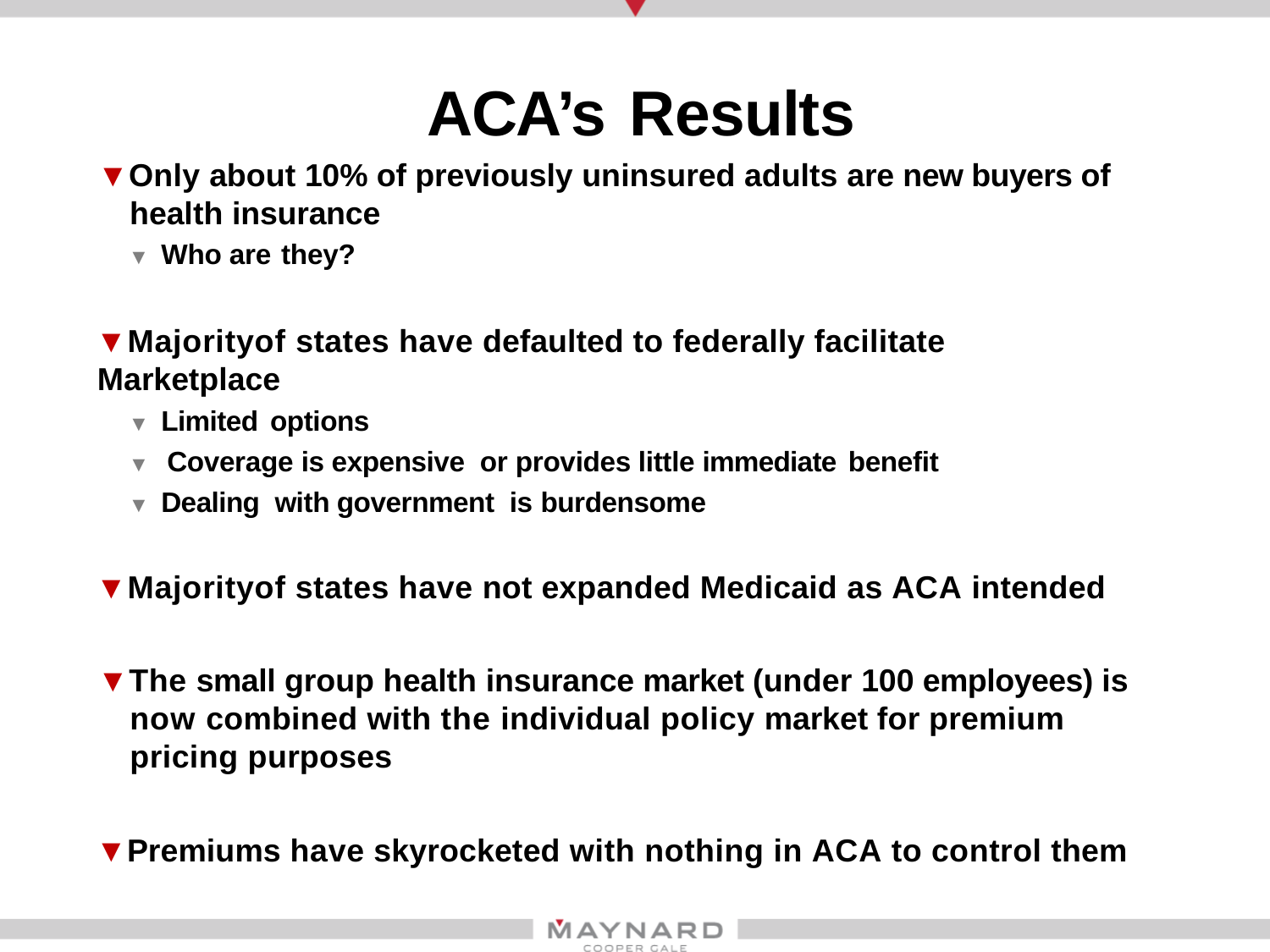

# ACA’s Results
▼Only about 10% of previously uninsured adults are new buyers of  health insurance
▼  Who are they?

▼Majorityof states have defaulted to federally facilitate Marketplace
▼  Limited options
▼   Coverage is expensive  or provides little immediate benefit
▼  Dealing  with government  is burdensome

▼Majorityof states have not expanded Medicaid as ACA intended

▼The small group health insurance market (under 100 employees) is  now combined with the individual policy market for premium  pricing purposes

▼Premiums have skyrocketed with nothing in ACA to control them